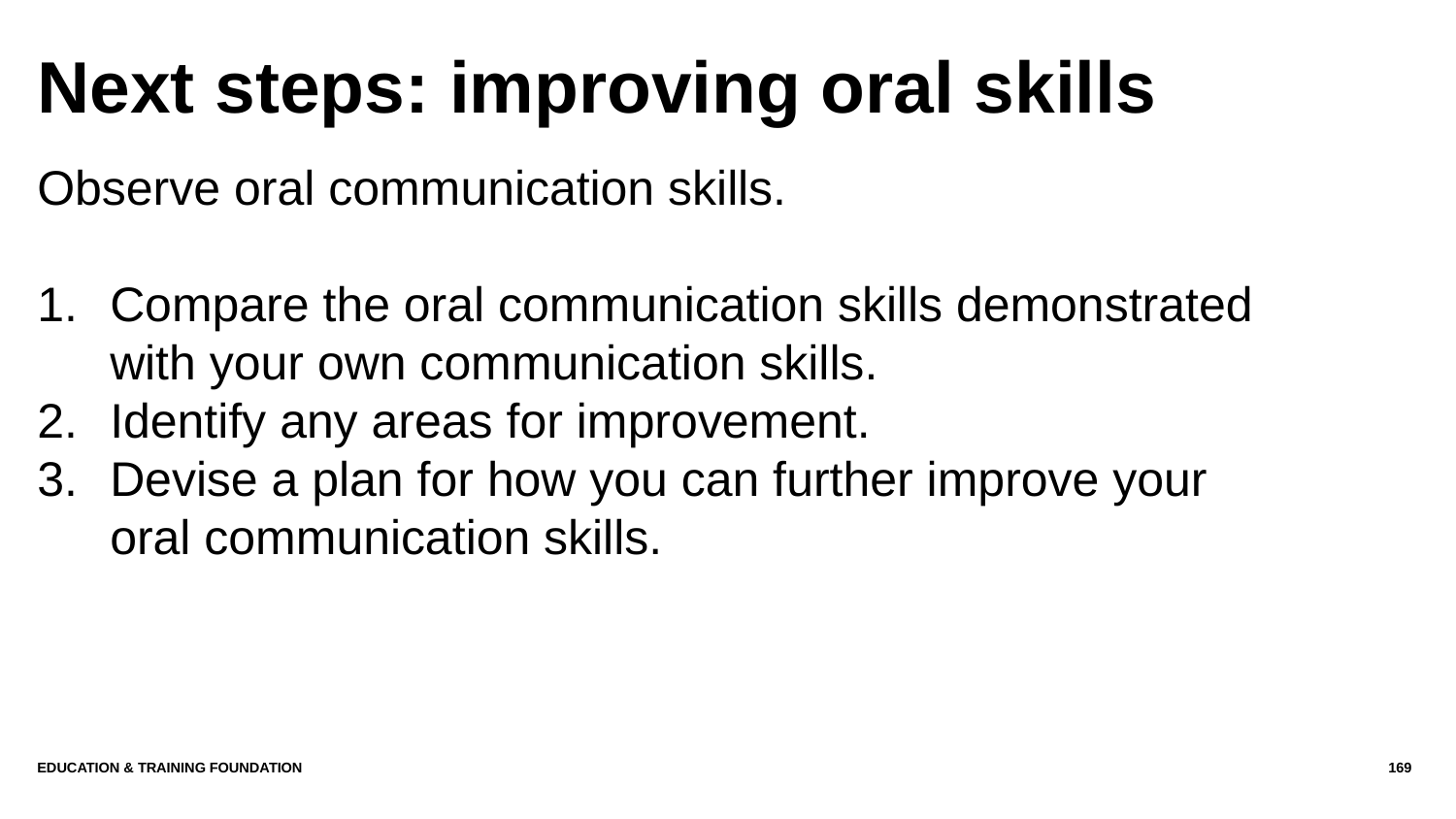

# Next steps: improving oral skills
Observe oral communication skills.

Compare the oral communication skills demonstrated with your own communication skills.
Identify any areas for improvement.
Devise a plan for how you can further improve your oral communication skills.
Education & Training Foundation
169